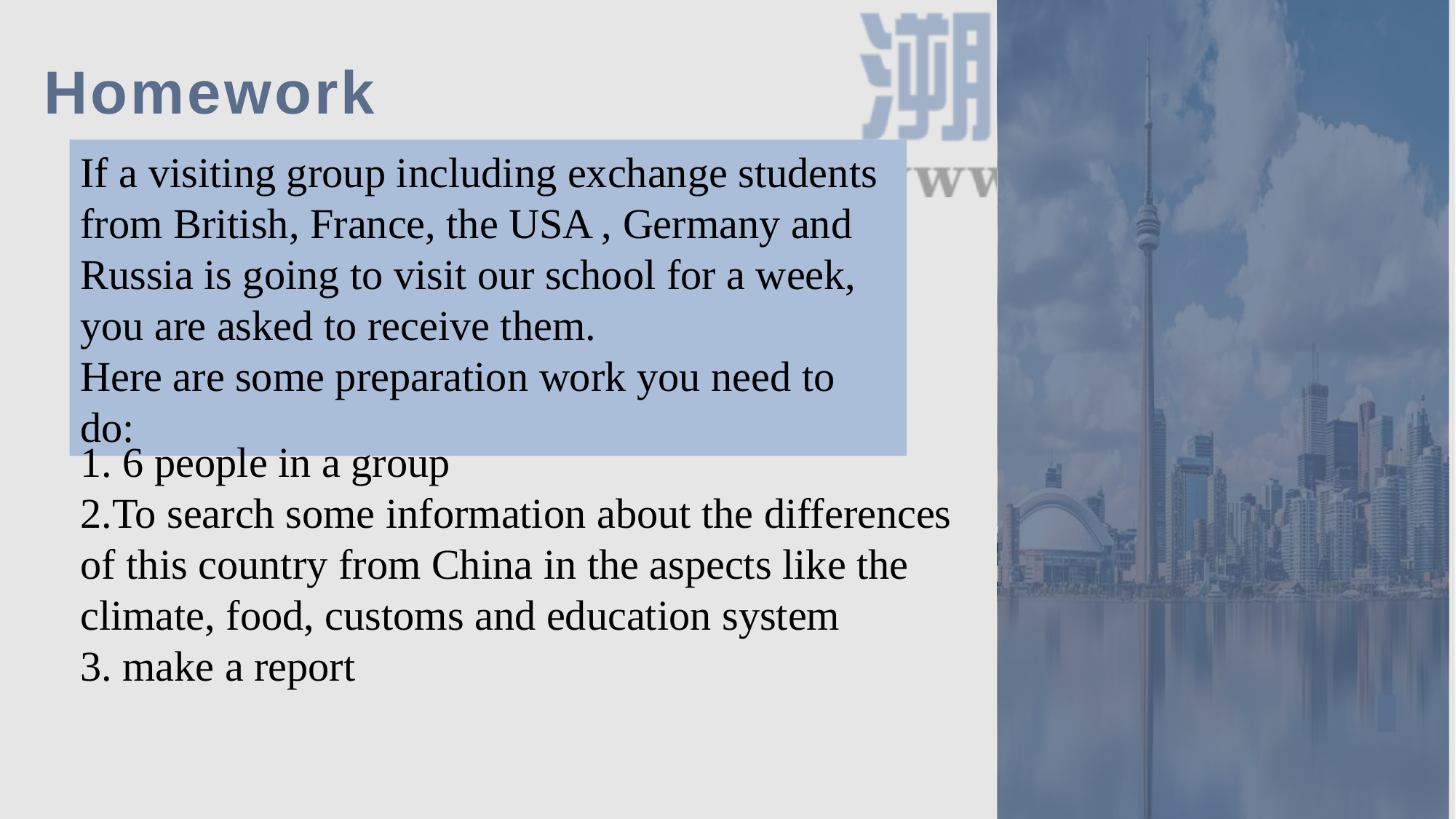

# Homework
If a visiting group including exchange students from British, France, the USA , Germany and Russia is going to visit our school for a week,  you are asked to receive them.
Here are some preparation work you need to do:
1. 6 people in a group
2.To search some information about the differences of this country from China in the aspects like the climate, food, customs and education system
3. make a report